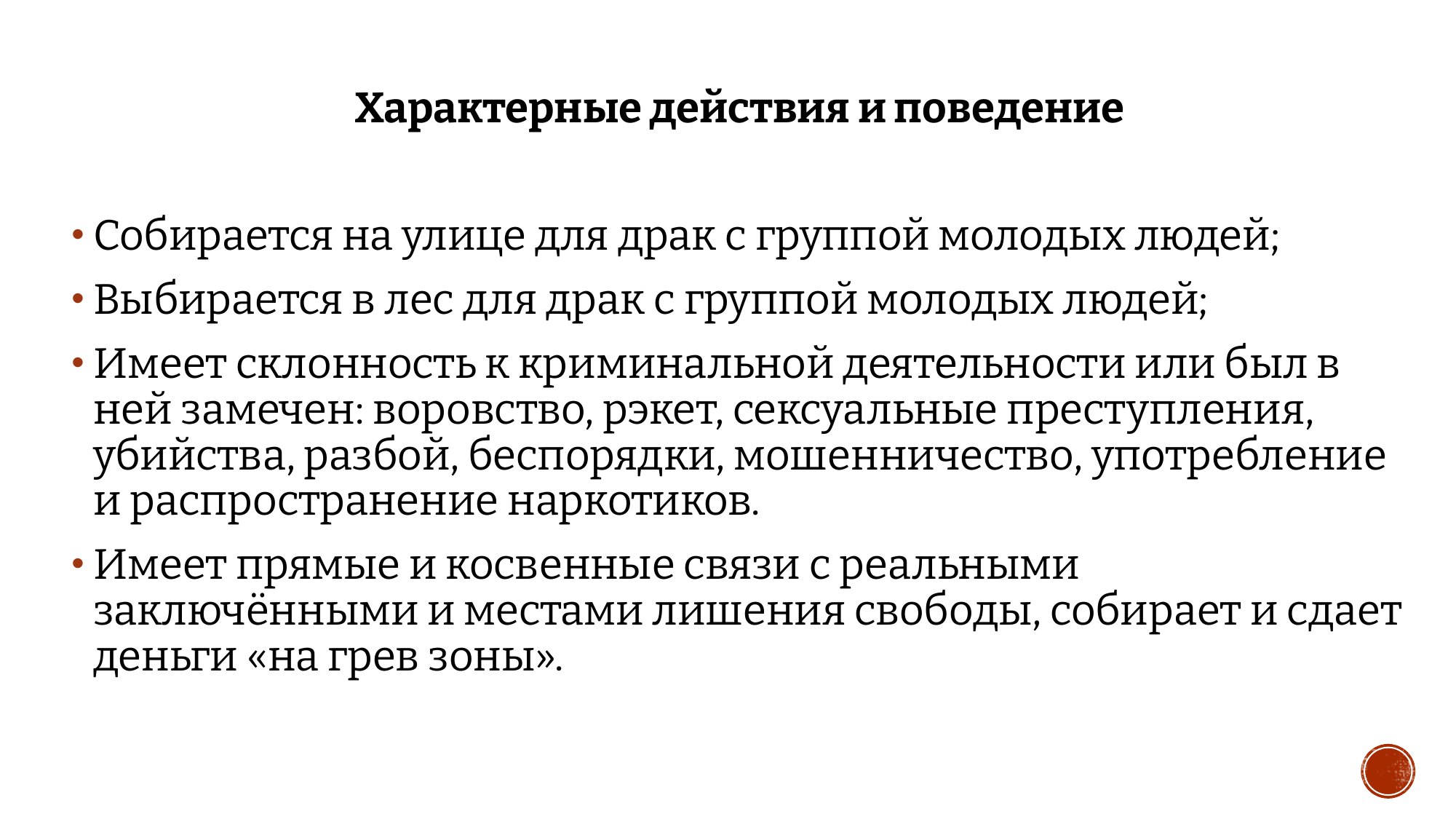

Характерные действия и поведение

Собирается на улице для драк с группой молодых людей;
Выбирается в лес для драк с группой молодых людей;
Имеет склонность к криминальной деятельности или был в ней замечен: воровство, рэкет, сексуальные преступления, убийства, разбой, беспорядки, мошенничество, употребление и распространение наркотиков.
Имеет прямые и косвенные связи с реальными заключёнными и местами лишения свободы, собирает и сдает деньги «на грев зоны».